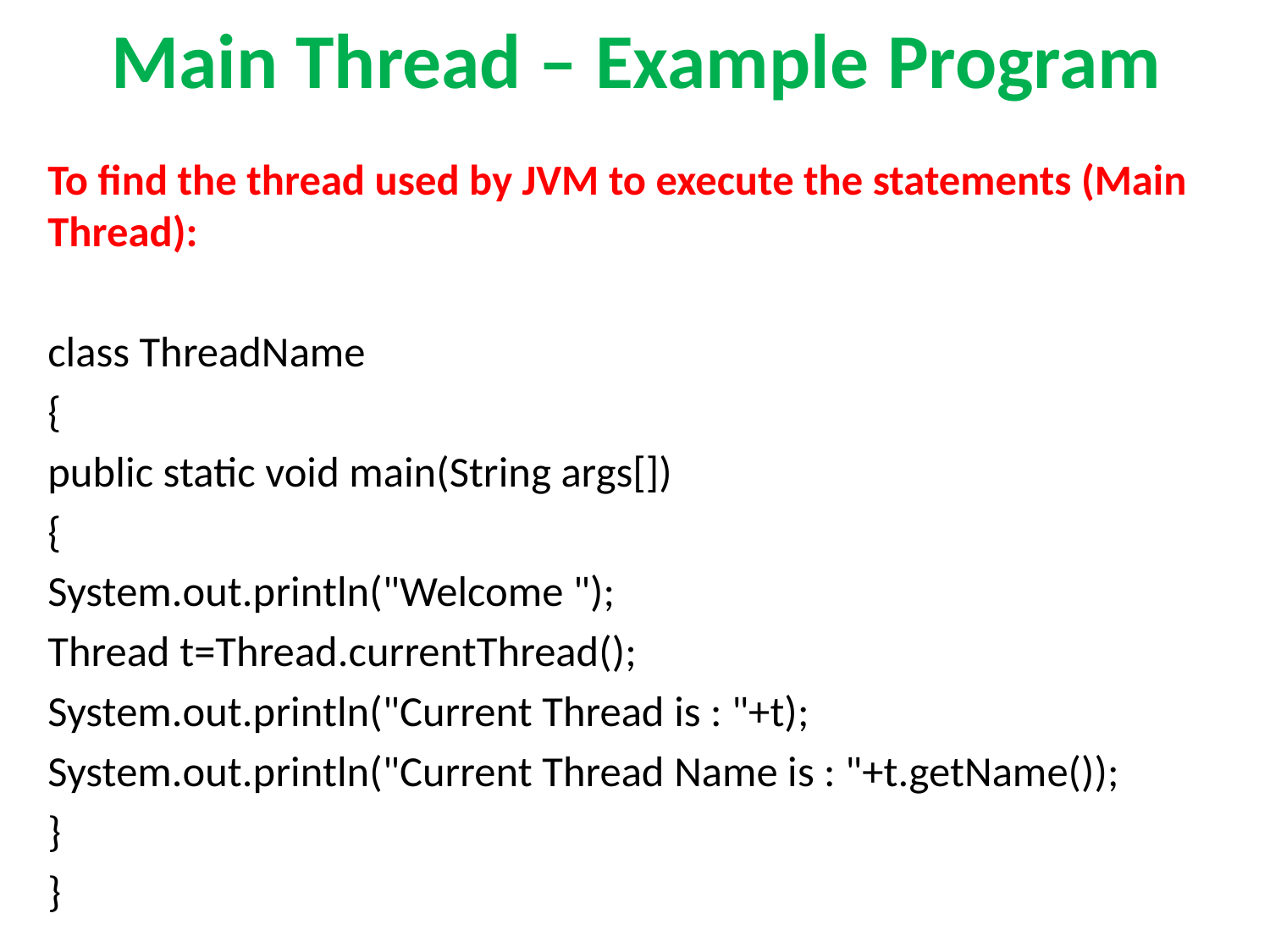

# Main Thread – Example Program
To find the thread used by JVM to execute the statements (Main Thread):

class ThreadName
{
public static void main(String args[])
{
System.out.println("Welcome ");
Thread t=Thread.currentThread();
System.out.println("Current Thread is : "+t);
System.out.println("Current Thread Name is : "+t.getName());
}
}